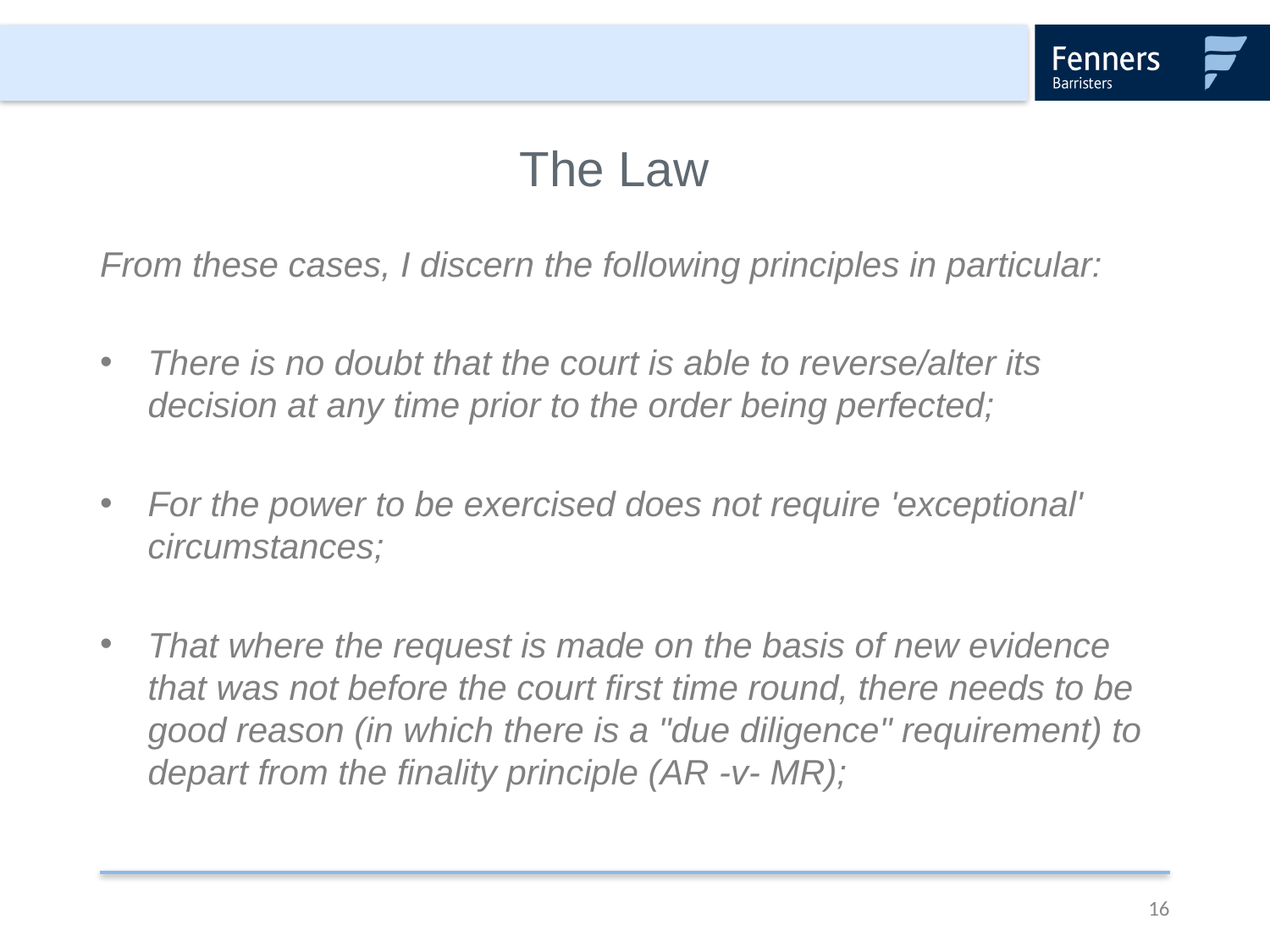

# The Law
From these cases, I discern the following principles in particular:

There is no doubt that the court is able to reverse/alter its decision at any time prior to the order being perfected;

For the power to be exercised does not require 'exceptional' circumstances;

That where the request is made on the basis of new evidence that was not before the court first time round, there needs to be good reason (in which there is a "due diligence" requirement) to depart from the finality principle (AR -v- MR);

16